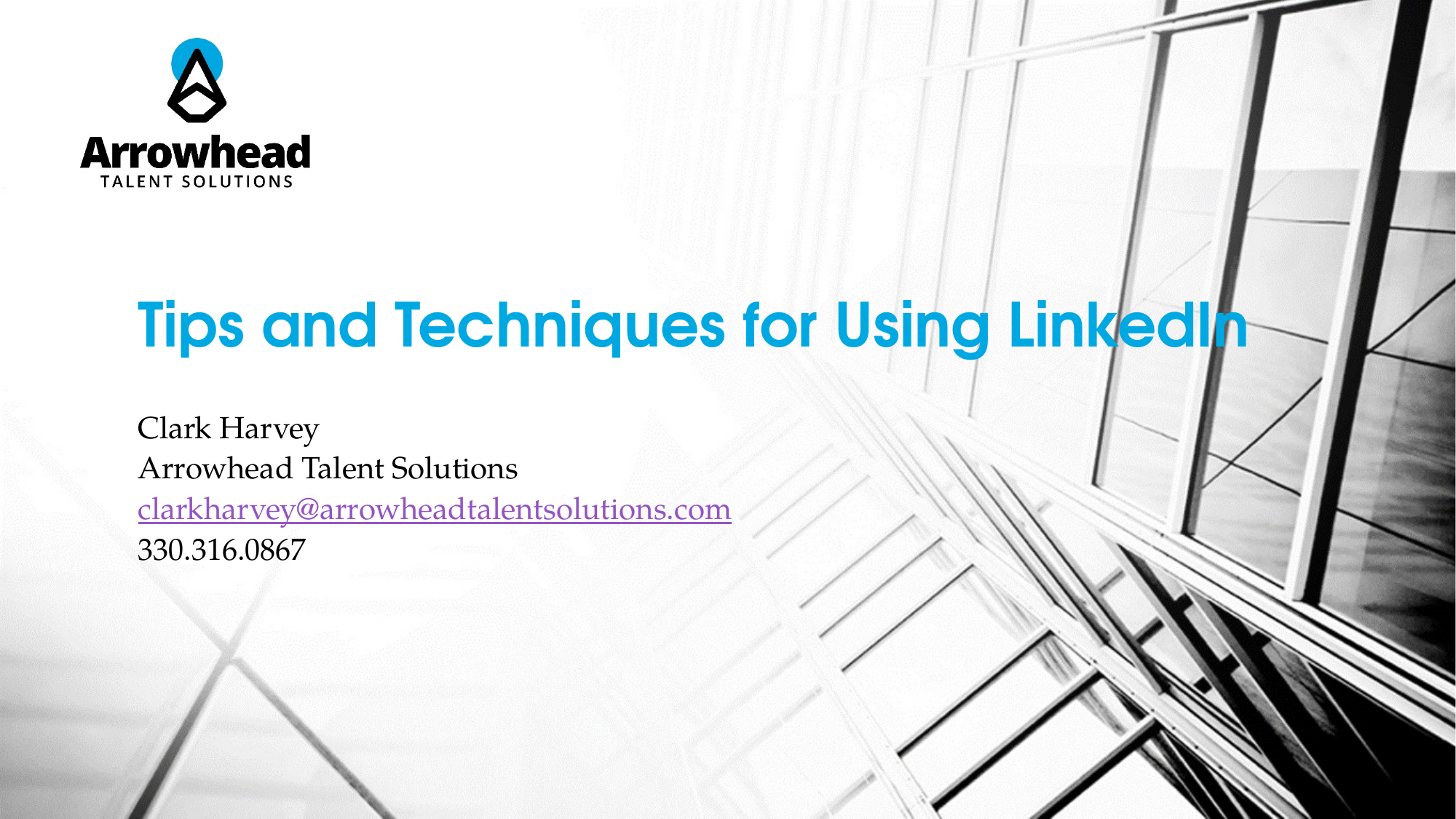

# Tips and Techniques for Using LinkedIn
Clark Harvey
Arrowhead Talent Solutions
clarkharvey@arrowheadtalentsolutions.com
330.316.0867